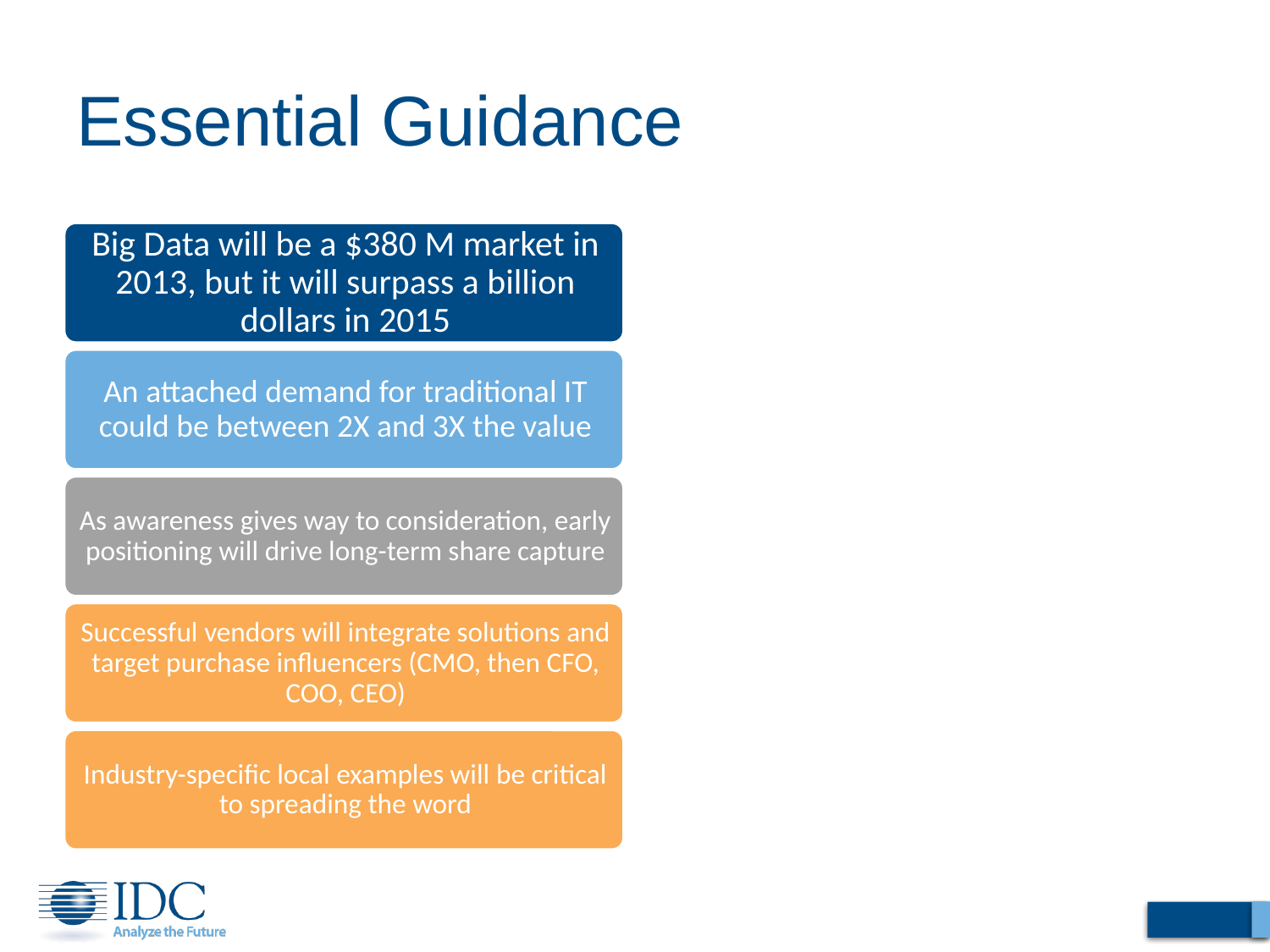

# Essential Guidance
Big Data will be a $380 M market in 2013, but it will surpass a billion dollars in 2015
An attached demand for traditional IT could be between 2X and 3X the value
As awareness gives way to consideration, early positioning will drive long-term share capture
Successful vendors will integrate solutions and target purchase influencers (CMO, then CFO, COO, CEO)
Industry-specific local examples will be critical to spreading the word